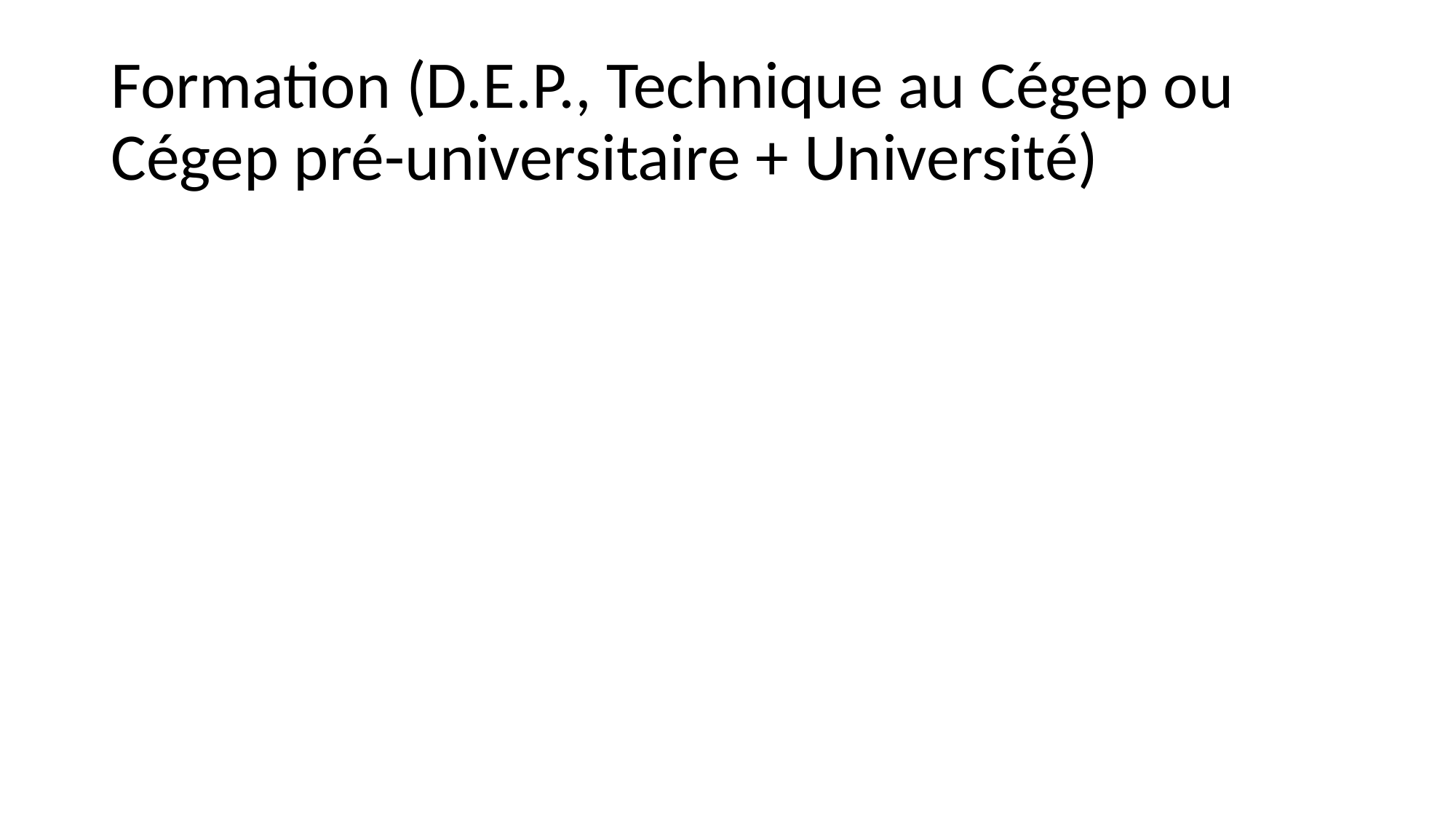

# Formation (D.E.P., Technique au Cégep ou Cégep pré-universitaire + Université)